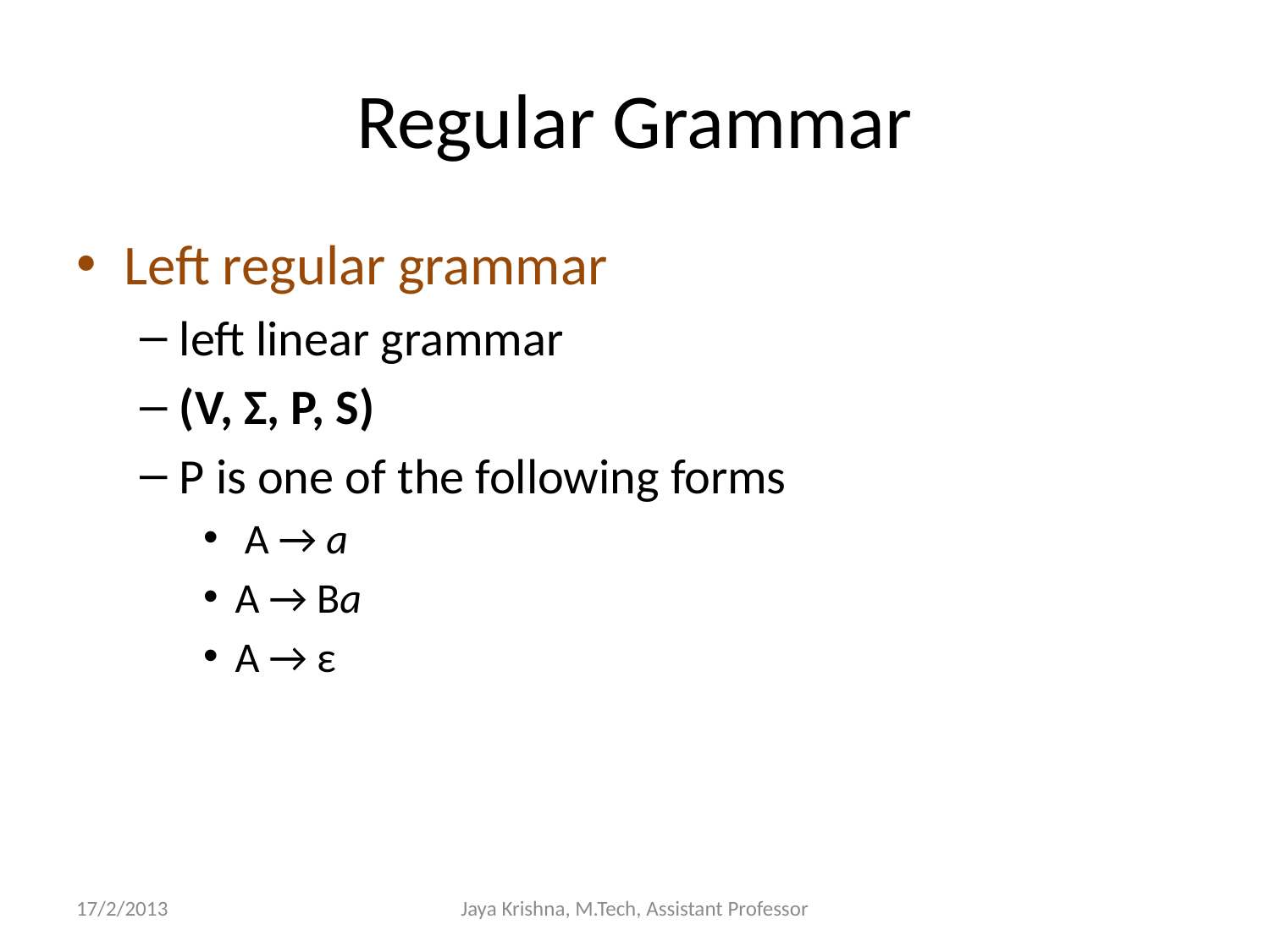

# Regular Grammar
Left regular grammar
left linear grammar
(V, Σ, P, S)
P is one of the following forms
 A → a
A → Ba
A → ε
17/2/2013
Jaya Krishna, M.Tech, Assistant Professor